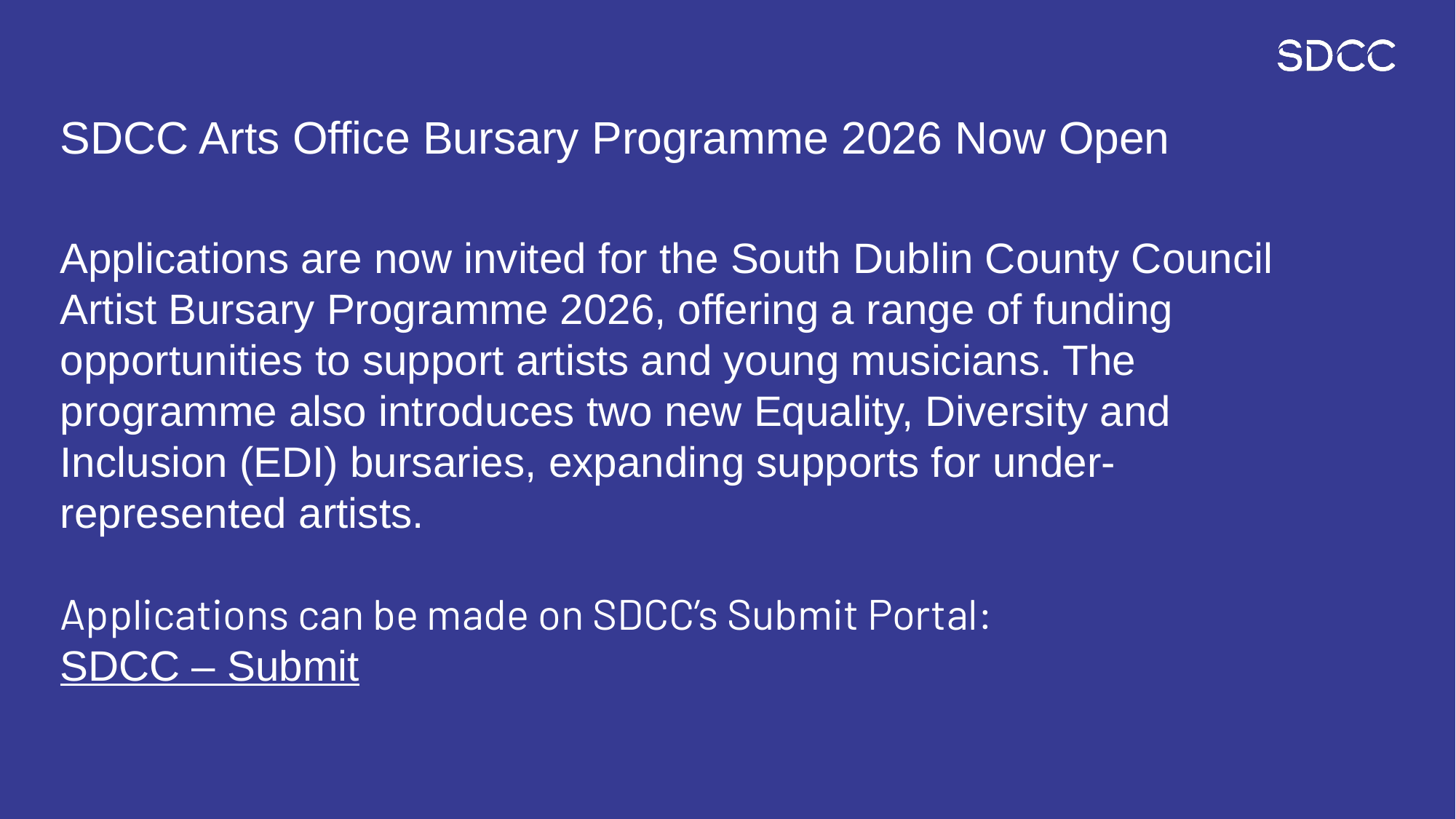

# SDCC Arts Office Bursary Programme 2026 Now Open

Applications are now invited for the South Dublin County Council Artist Bursary Programme 2026, offering a range of funding opportunities to support artists and young musicians. The programme also introduces two new Equality, Diversity and Inclusion (EDI) bursaries, expanding supports for under-represented artists.

Applications can be made on SDCC’s Submit Portal:
SDCC – Submit